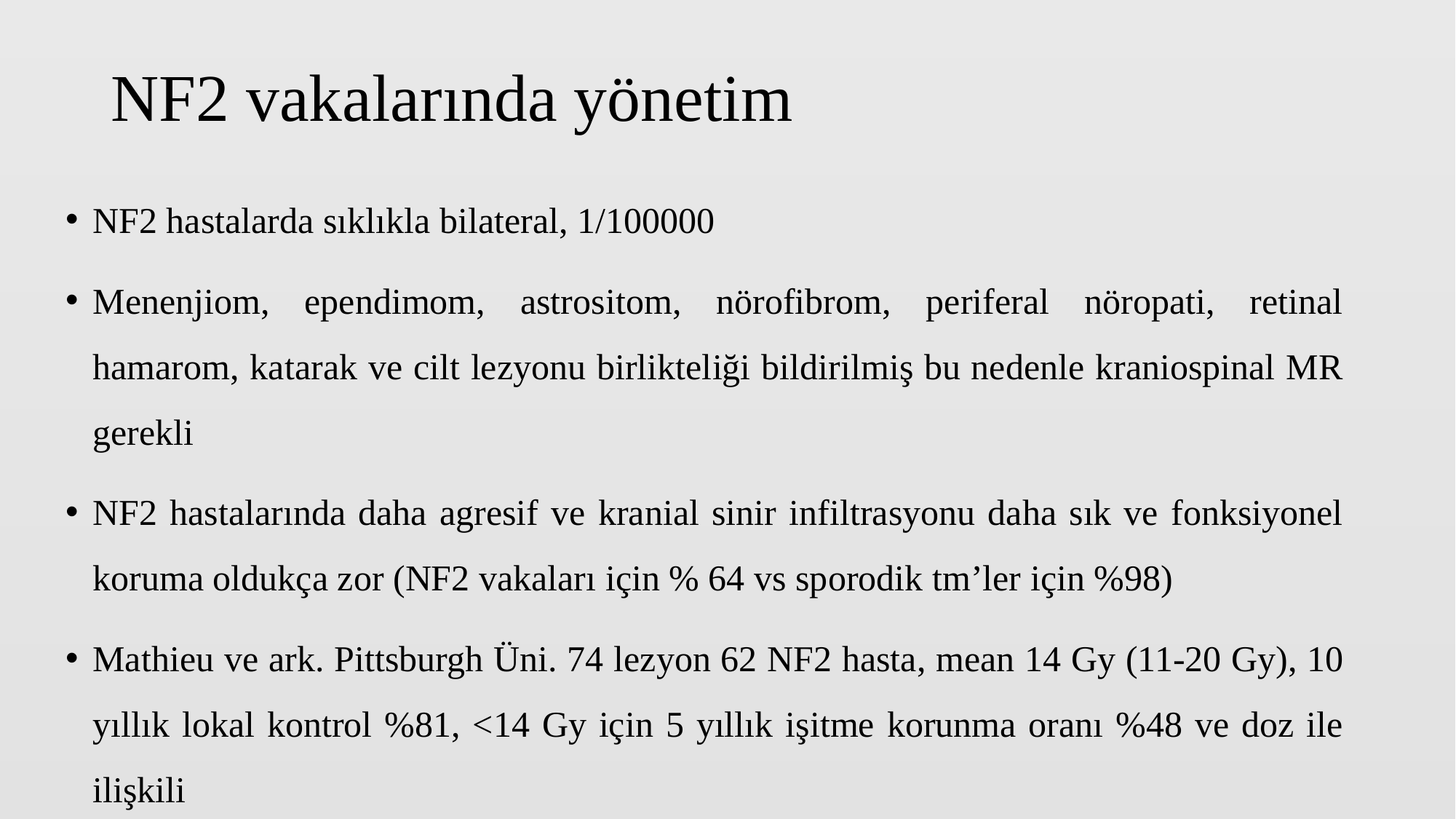

# NF2 vakalarında yönetim
NF2 hastalarda sıklıkla bilateral, 1/100000
Menenjiom, ependimom, astrositom, nörofibrom, periferal nöropati, retinal hamarom, katarak ve cilt lezyonu birlikteliği bildirilmiş bu nedenle kraniospinal MR gerekli
NF2 hastalarında daha agresif ve kranial sinir infiltrasyonu daha sık ve fonksiyonel koruma oldukça zor (NF2 vakaları için % 64 vs sporodik tm’ler için %98)
Mathieu ve ark. Pittsburgh Üni. 74 lezyon 62 NF2 hasta, mean 14 Gy (11-20 Gy), 10 yıllık lokal kontrol %81, <14 Gy için 5 yıllık işitme korunma oranı %48 ve doz ile ilişkili